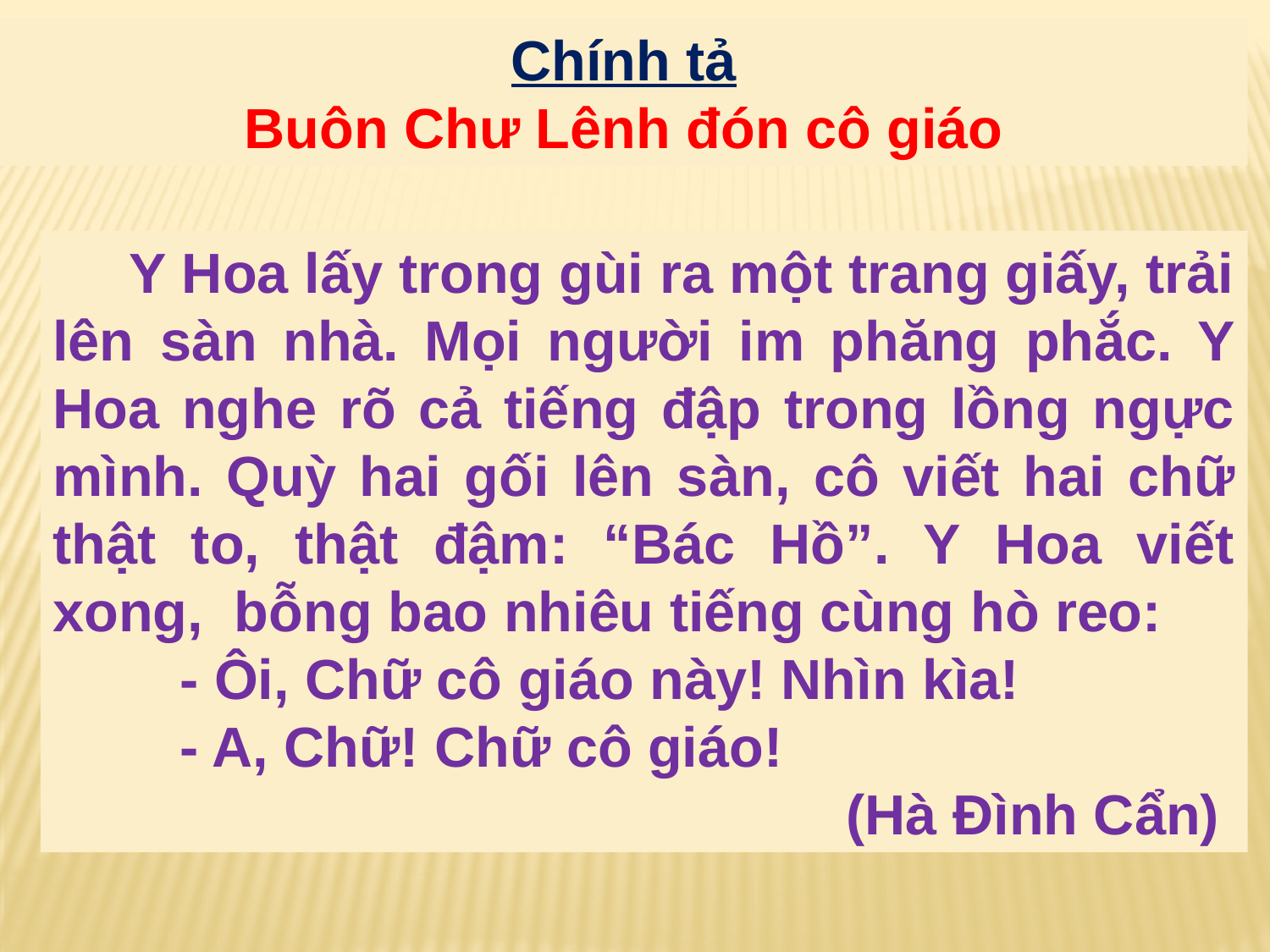

Chính tả
Buôn Chư Lênh đón cô giáo
      Y Hoa lấy trong gùi ra một trang giấy, trải lên sàn nhà. Mọi người im phăng phắc. Y Hoa nghe rõ cả tiếng đập trong lồng ngực mình. Quỳ hai gối lên sàn, cô viết hai chữ thật to, thật đậm: “Bác Hồ”. Y Hoa viết xong,  bỗng bao nhiêu tiếng cùng hò reo:
	- Ôi, Chữ cô giáo này! Nhìn kìa!
	- A, Chữ! Chữ cô giáo!
(Hà Đình Cẩn)